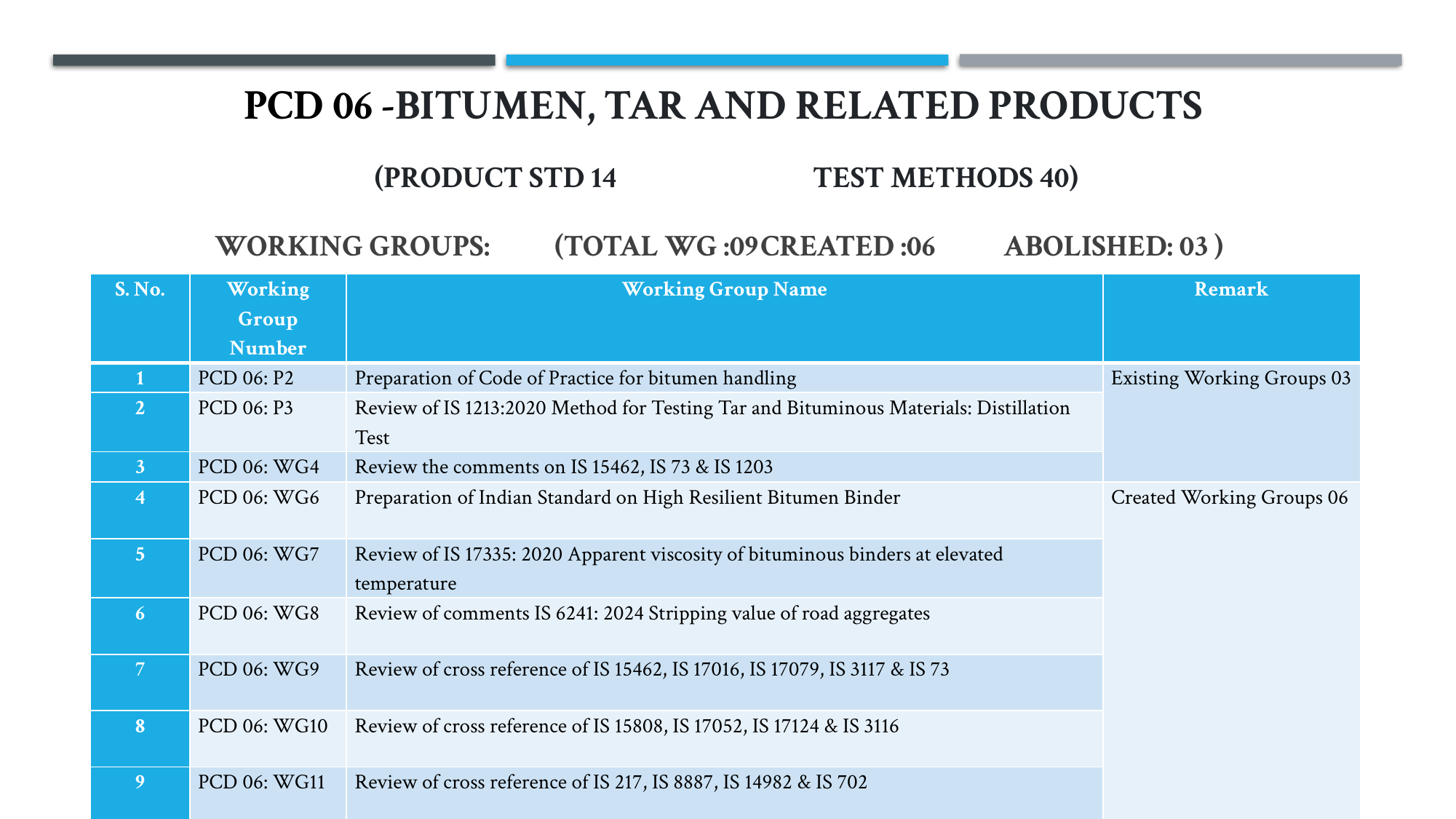

# PCD 06 -Bitumen, Tar and Related Products  (Product std 14 	                  test methods 40)

Working Groups:	  (Total WG :09	Created :06	    abolished: 03 )
| S. No. | Working Group Number | Working Group Name | Remark |
| --- | --- | --- | --- |
| 1 | PCD 06: P2 | Preparation of Code of Practice for bitumen handling | Existing Working Groups 03 |
| 2 | PCD 06: P3 | Review of IS 1213:2020 Method for Testing Tar and Bituminous Materials: Distillation Test |  |
| 3 | PCD 06: WG4 | Review the comments on IS 15462, IS 73 & IS 1203 |  |
| 4 | PCD 06: WG6 | Preparation of Indian Standard on High Resilient Bitumen Binder | Created Working Groups 06 |
| 5 | PCD 06: WG7 | Review of IS 17335: 2020 Apparent viscosity of bituminous binders at elevated temperature |  |
| 6 | PCD 06: WG8 | Review of comments IS 6241: 2024 Stripping value of road aggregates |  |
| 7 | PCD 06: WG9 | Review of cross reference of IS 15462, IS 17016, IS 17079, IS 3117 & IS 73 |  |
| 8 | PCD 06: WG10 | Review of cross reference of IS 15808, IS 17052, IS 17124 & IS 3116 |  |
| 9 | PCD 06: WG11 | Review of cross reference of IS 217, IS 8887, IS 14982 & IS 702 |  |